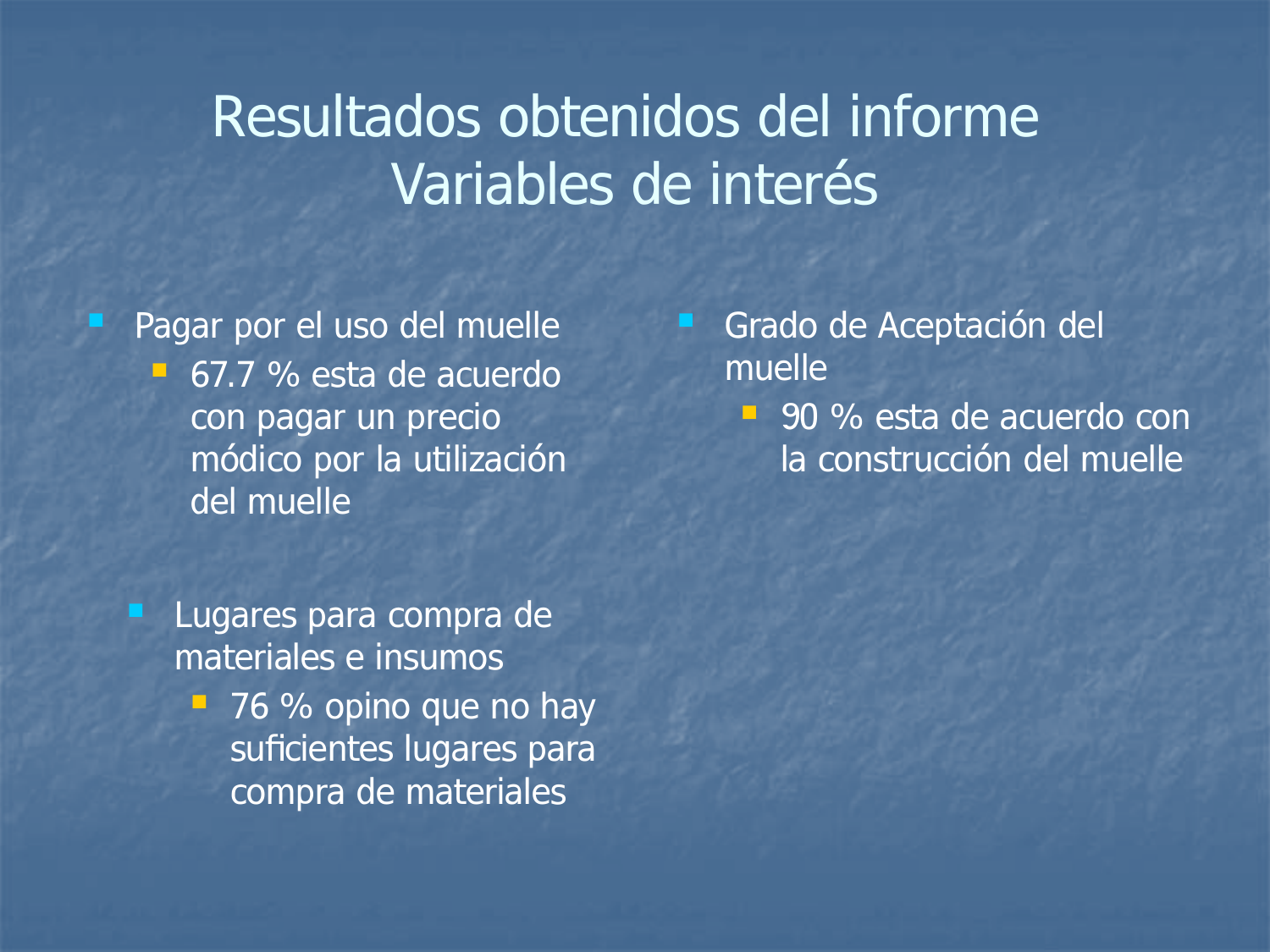

# Resultados obtenidos del informe Variables de interés
Pagar por el uso del muelle
67.7 % esta de acuerdo con pagar un precio módico por la utilización del muelle
Grado de Aceptación del muelle
90 % esta de acuerdo con la construcción del muelle
Lugares para compra de materiales e insumos
76 % opino que no hay suficientes lugares para compra de materiales